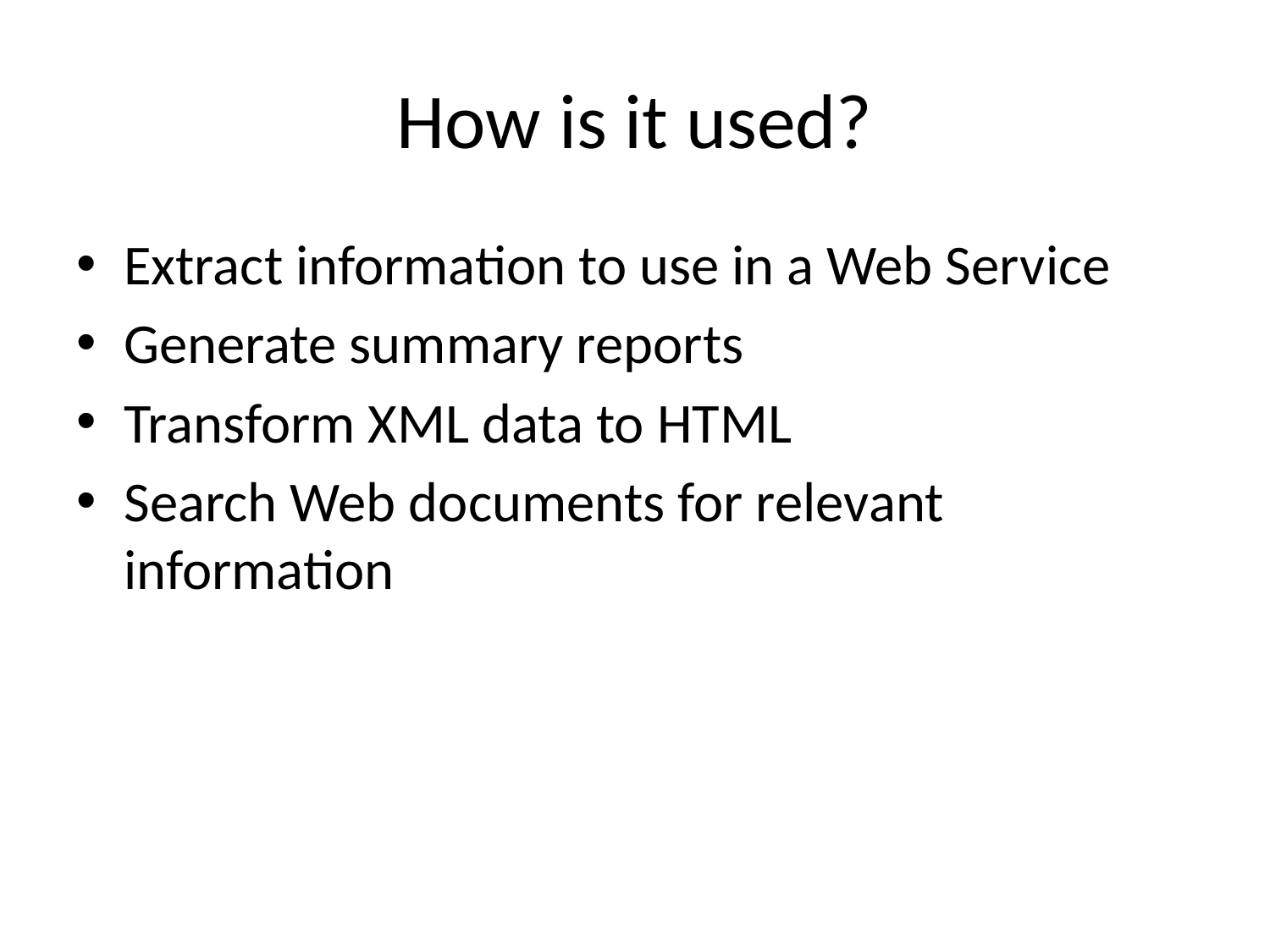

# How is it used?
Extract information to use in a Web Service
Generate summary reports
Transform XML data to HTML
Search Web documents for relevant information